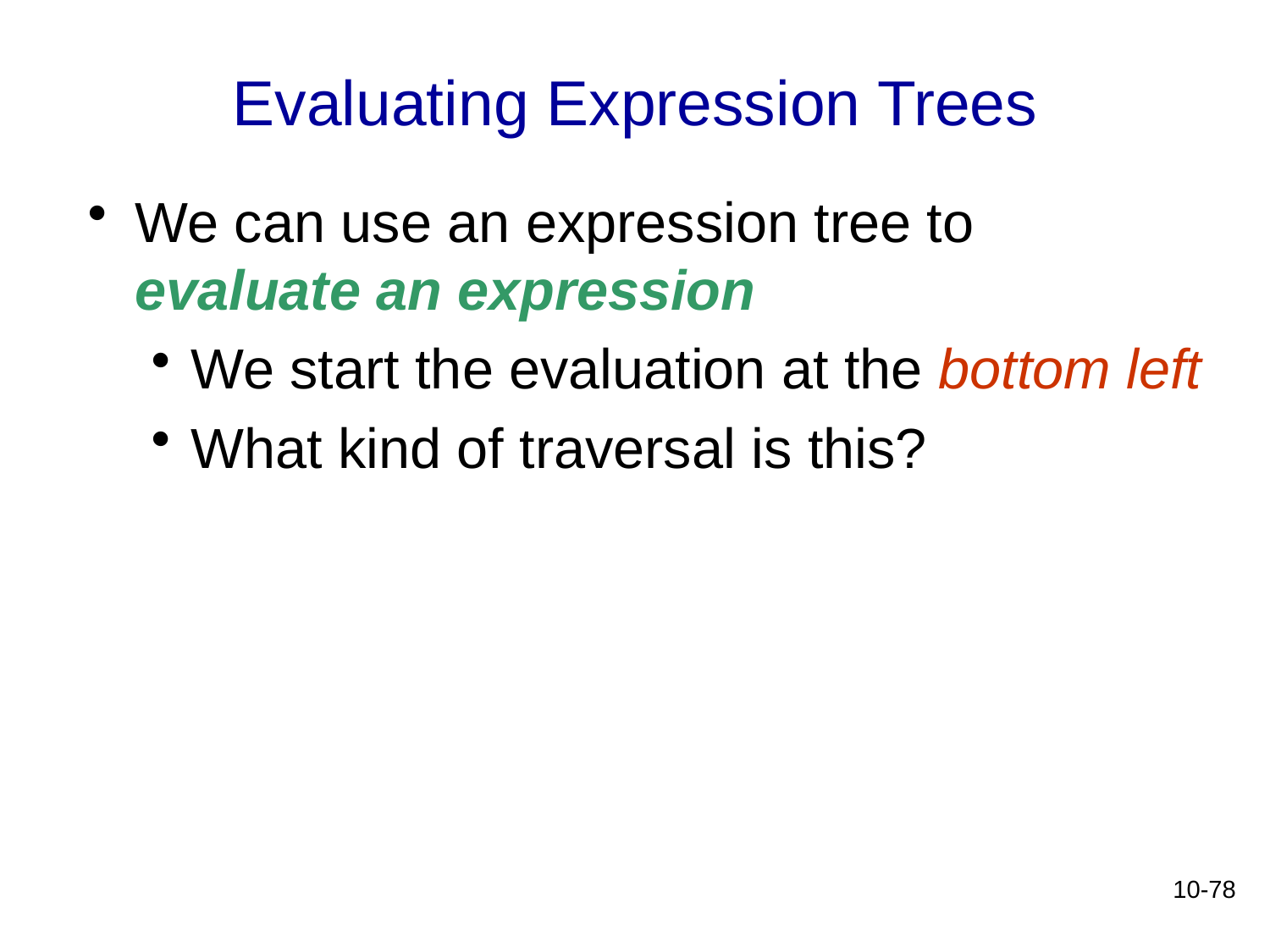

# Evaluating Expression Trees
We can use an expression tree to evaluate an expression
We start the evaluation at the bottom left
What kind of traversal is this?

10-78